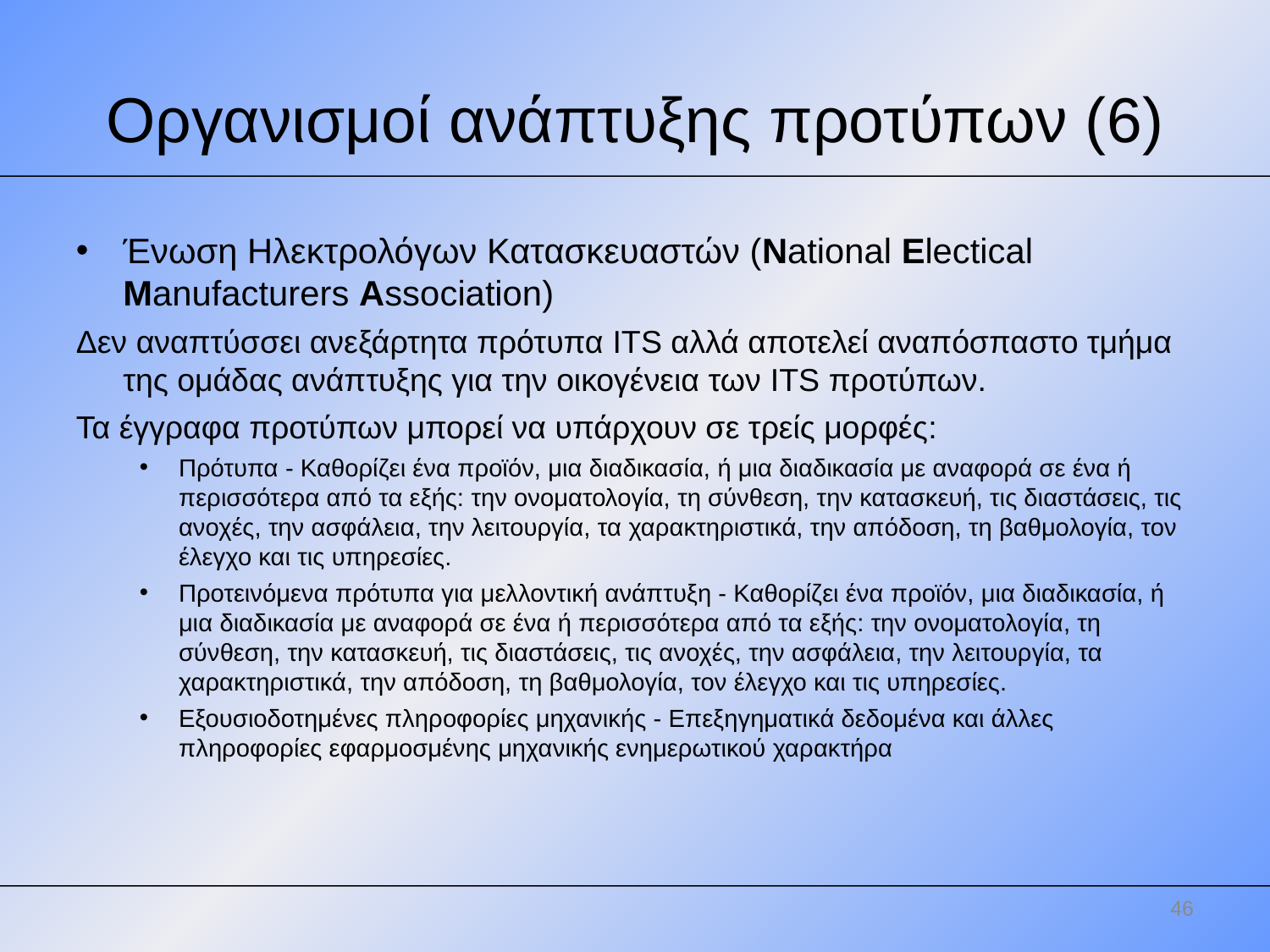

Οργανισμοί ανάπτυξης προτύπων (6)
Ένωση Ηλεκτρολόγων Κατασκευαστών (National Electical Manufacturers Association)
Δεν αναπτύσσει ανεξάρτητα πρότυπα ITS αλλά αποτελεί αναπόσπαστο τμήμα της ομάδας ανάπτυξης για την οικογένεια των ITS προτύπων.
Τα έγγραφα προτύπων μπορεί να υπάρχουν σε τρείς μορφές:
Πρότυπα - Καθορίζει ένα προϊόν, μια διαδικασία, ή μια διαδικασία με αναφορά σε ένα ή περισσότερα από τα εξής: την ονοματολογία, τη σύνθεση, την κατασκευή, τις διαστάσεις, τις ανοχές, την ασφάλεια, την λειτουργία, τα χαρακτηριστικά, την απόδοση, τη βαθμολογία, τον έλεγχο και τις υπηρεσίες.
Προτεινόμενα πρότυπα για μελλοντική ανάπτυξη - Καθορίζει ένα προϊόν, μια διαδικασία, ή μια διαδικασία με αναφορά σε ένα ή περισσότερα από τα εξής: την ονοματολογία, τη σύνθεση, την κατασκευή, τις διαστάσεις, τις ανοχές, την ασφάλεια, την λειτουργία, τα χαρακτηριστικά, την απόδοση, τη βαθμολογία, τον έλεγχο και τις υπηρεσίες.
Εξουσιοδοτημένες πληροφορίες μηχανικής - Επεξηγηματικά δεδομένα και άλλες πληροφορίες εφαρμοσμένης μηχανικής ενημερωτικού χαρακτήρα
46